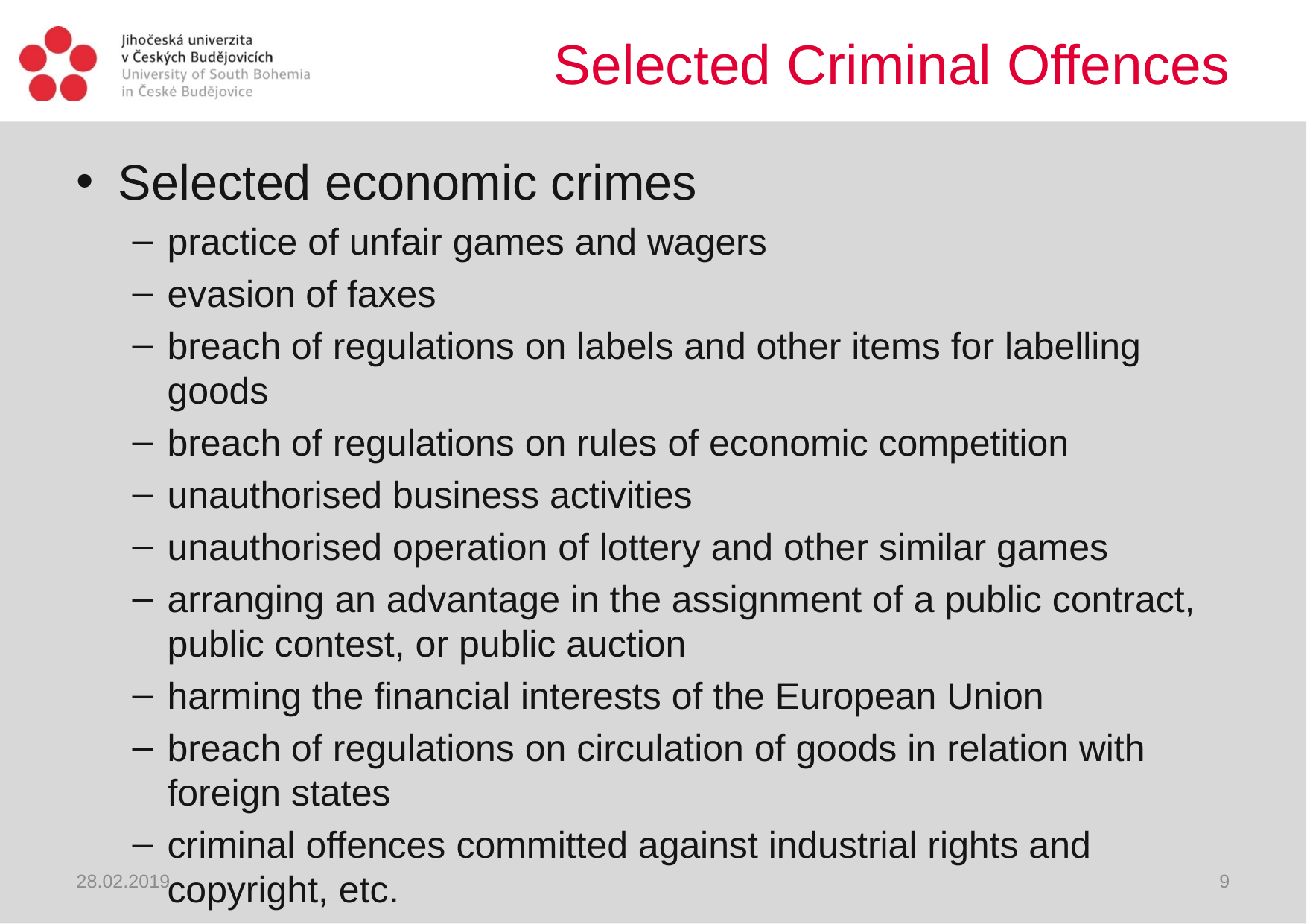

# Selected Criminal Offences
Selected economic crimes
practice of unfair games and wagers
evasion of faxes
breach of regulations on labels and other items for labelling goods
breach of regulations on rules of economic competition
unauthorised business activities
unauthorised operation of lottery and other similar games
arranging an advantage in the assignment of a public contract, public contest, or public auction
harming the financial interests of the European Union
breach of regulations on circulation of goods in relation with foreign states
criminal offences committed against industrial rights and copyright, etc.
28.02.2019
9